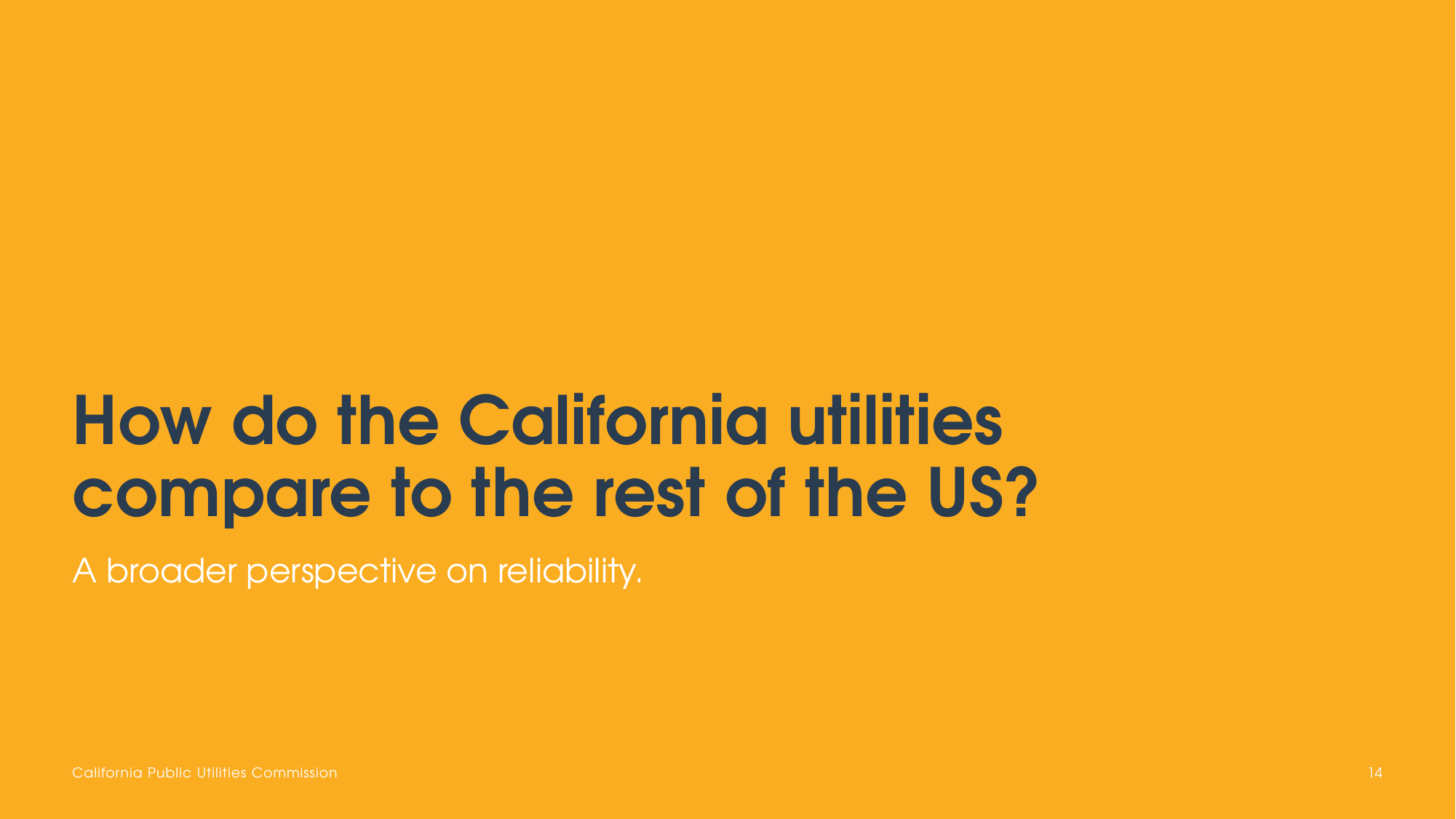

# How do the California utilities compare to the rest of the US?
A broader perspective on reliability.
14